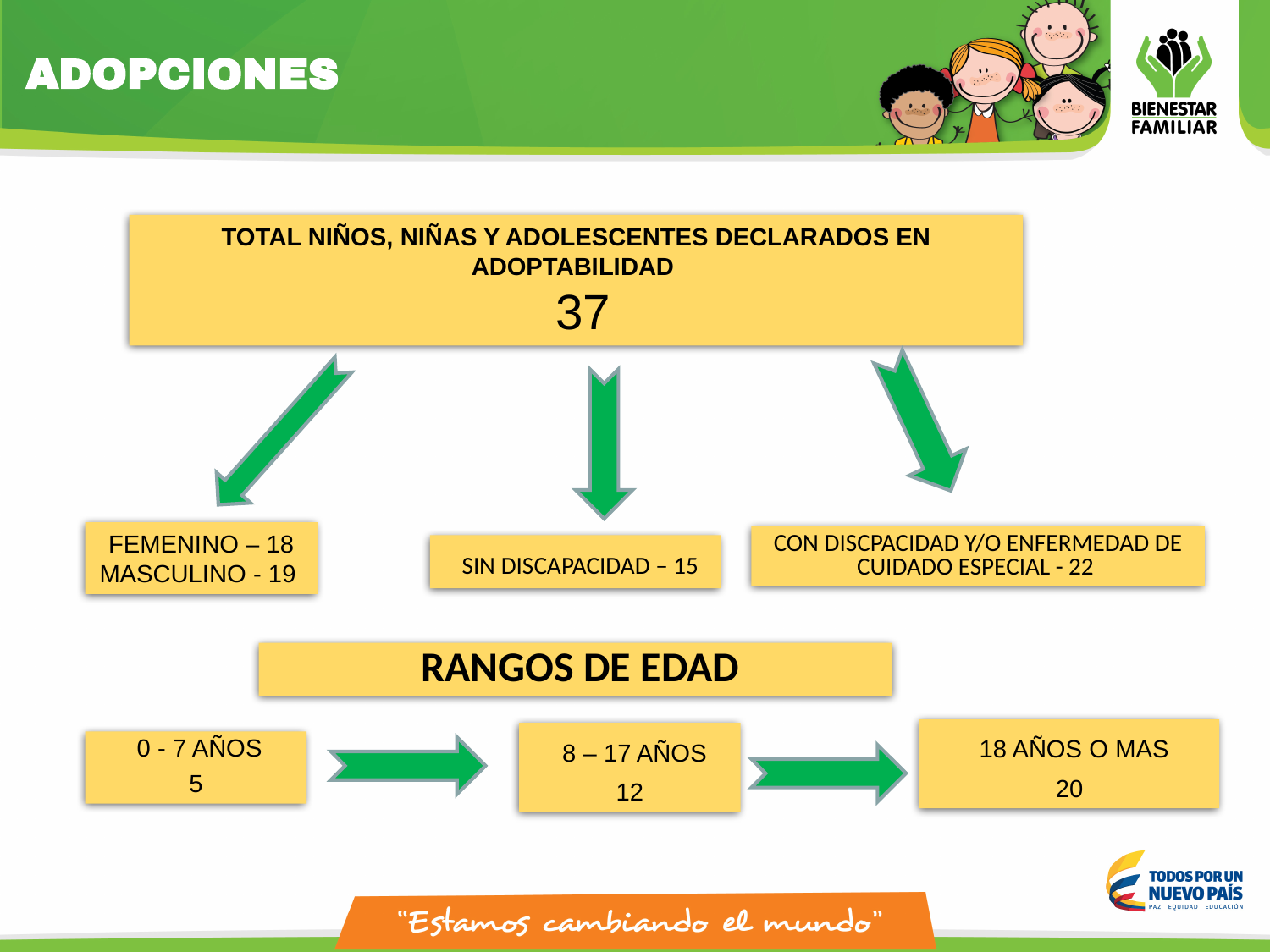

# ADOPCIONES
TOTAL NIÑOS, NIÑAS Y ADOLESCENTES DECLARADOS EN ADOPTABILIDAD
 37

FEMENINO – 18
MASCULINO - 19
CON DISCPACIDAD Y/O ENFERMEDAD DE CUIDADO ESPECIAL - 22
 SIN DISCAPACIDAD – 15
 RANGOS DE EDAD
 18 AÑOS O MAS
20
 8 – 17 AÑOS
12
 0 - 7 AÑOS
5